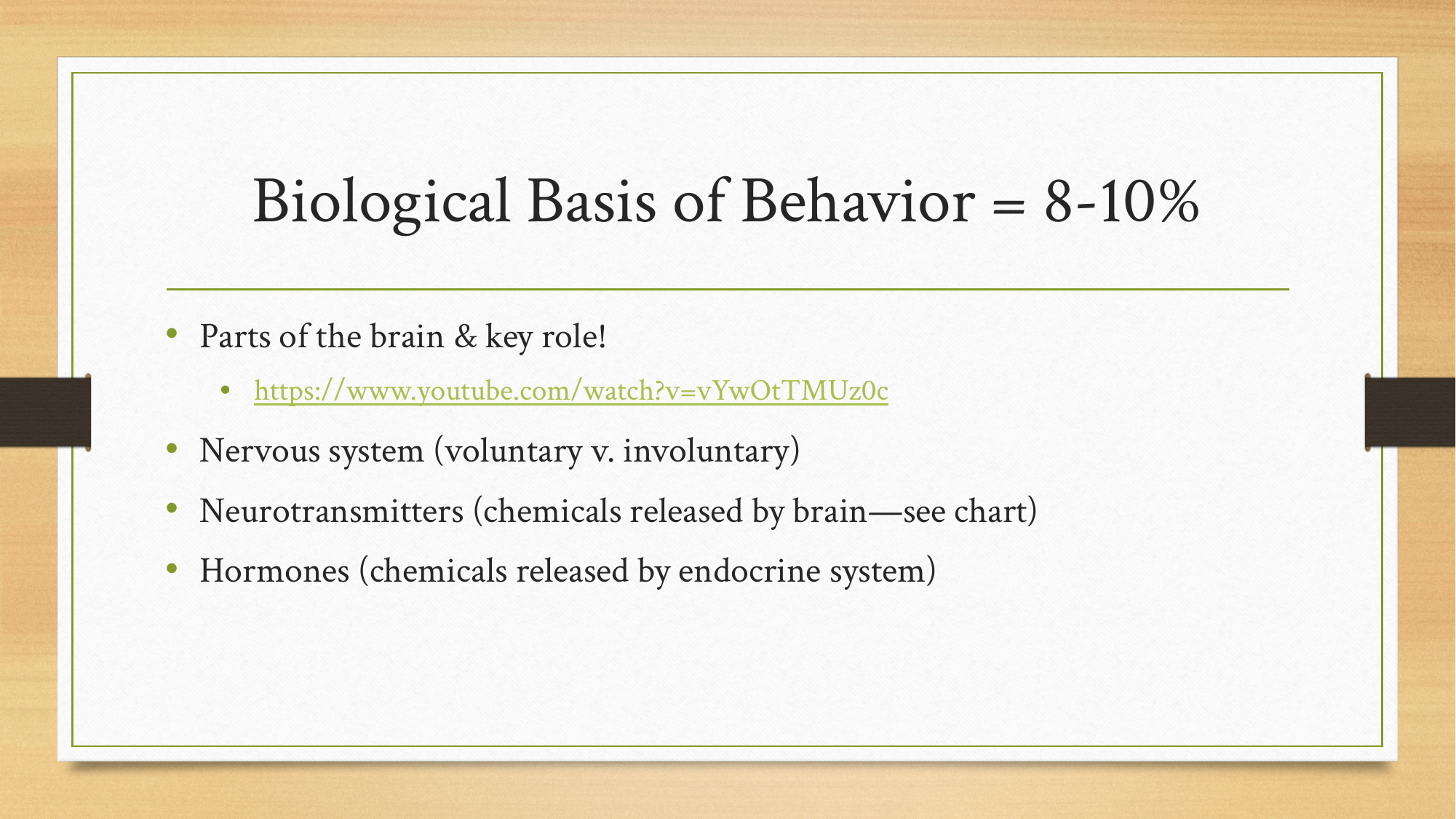

# Biological Basis of Behavior = 8-10%
Parts of the brain & key role!
https://www.youtube.com/watch?v=vYwOtTMUz0c
Nervous system (voluntary v. involuntary)
Neurotransmitters (chemicals released by brain—see chart)
Hormones (chemicals released by endocrine system)